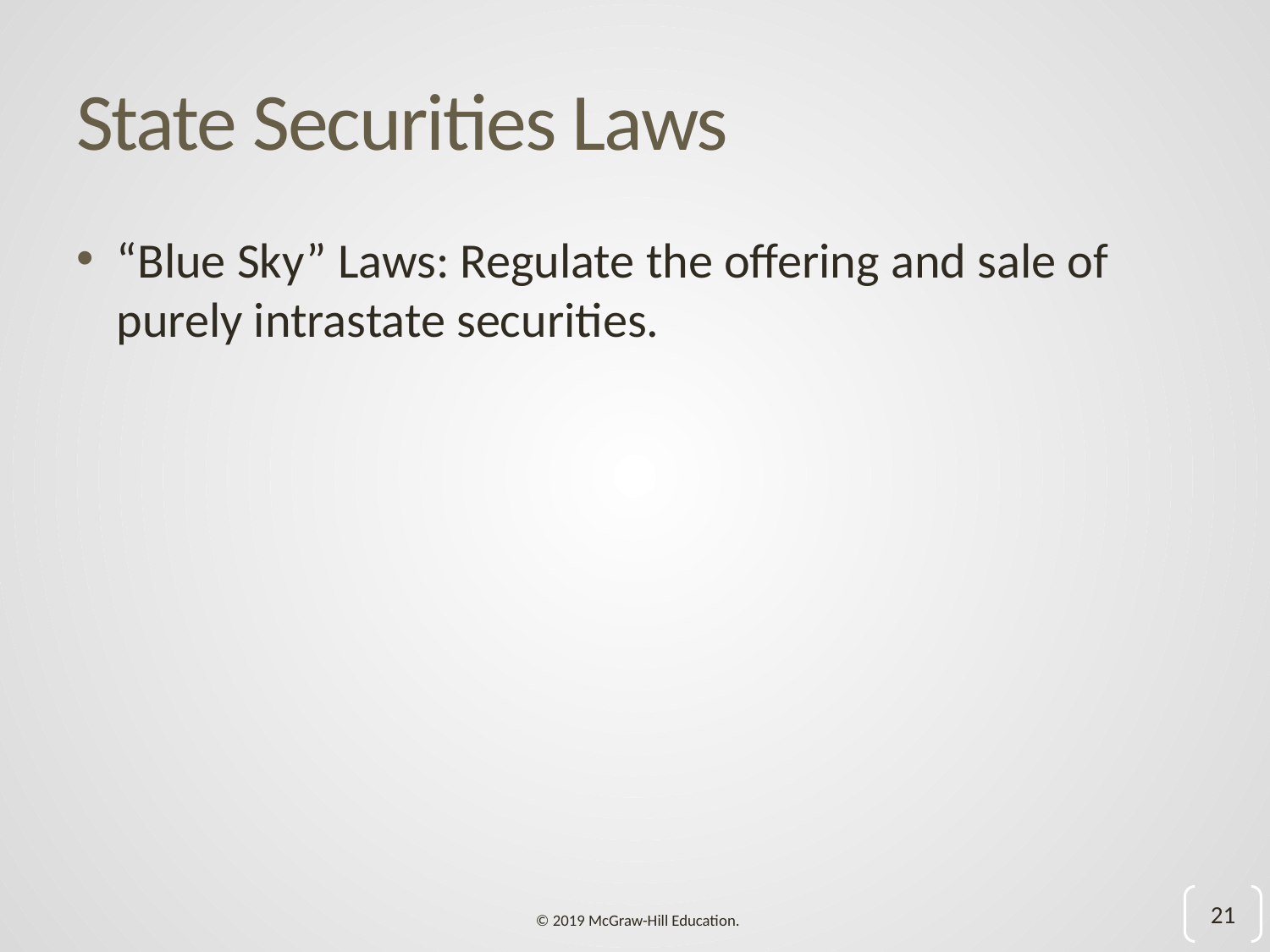

# State Securities Laws
“Blue Sky” Laws: Regulate the offering and sale of purely intrastate securities.
21